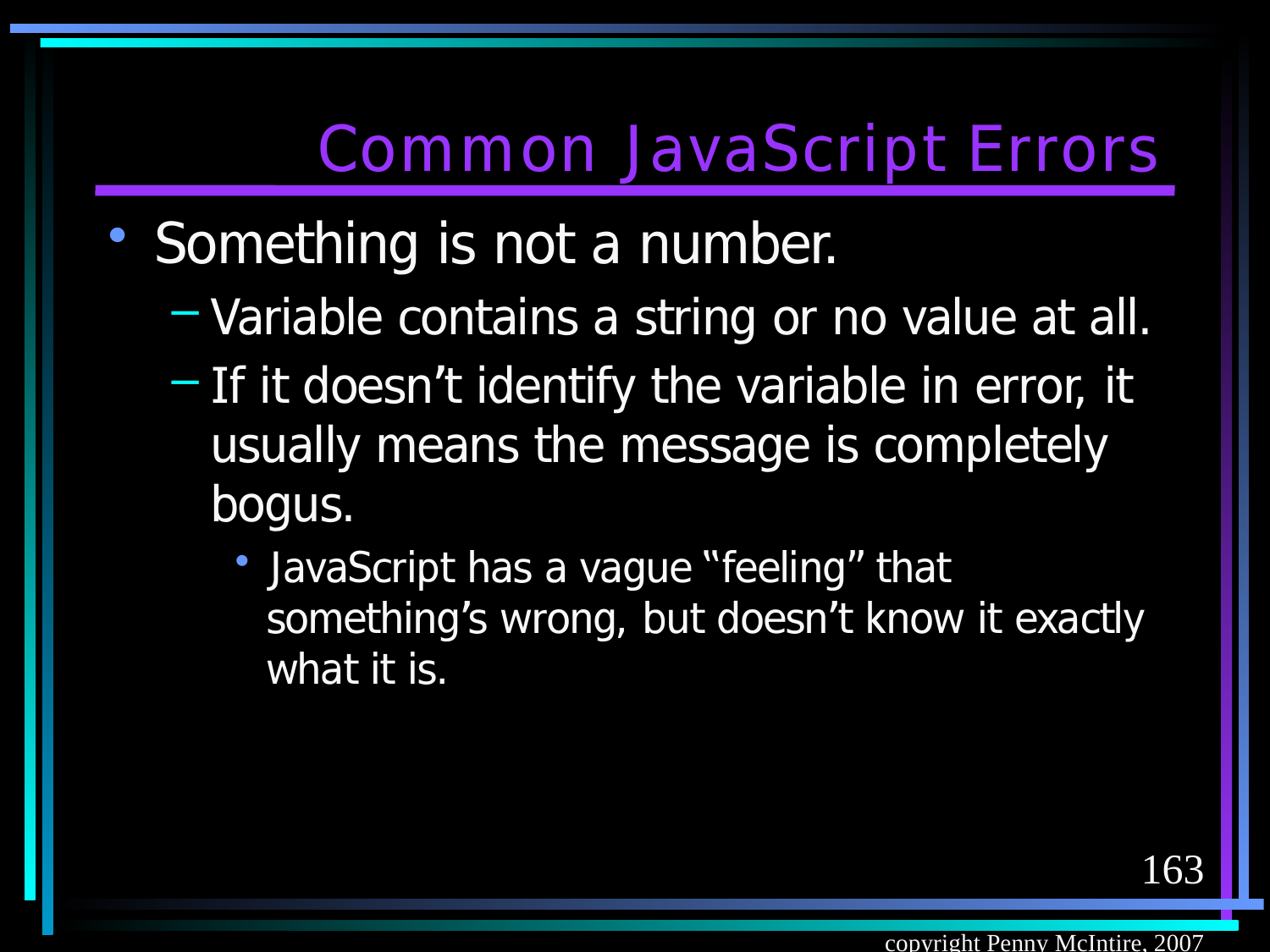

# Common JavaScript Errors
Something is not a number.
Variable contains a string or no value at all.
If it doesn’t identify the variable in error, it usually means the message is completely bogus.
JavaScript has a vague “feeling” that something’s wrong, but doesn’t know it exactly what it is.
163
copyright Penny McIntire, 2007